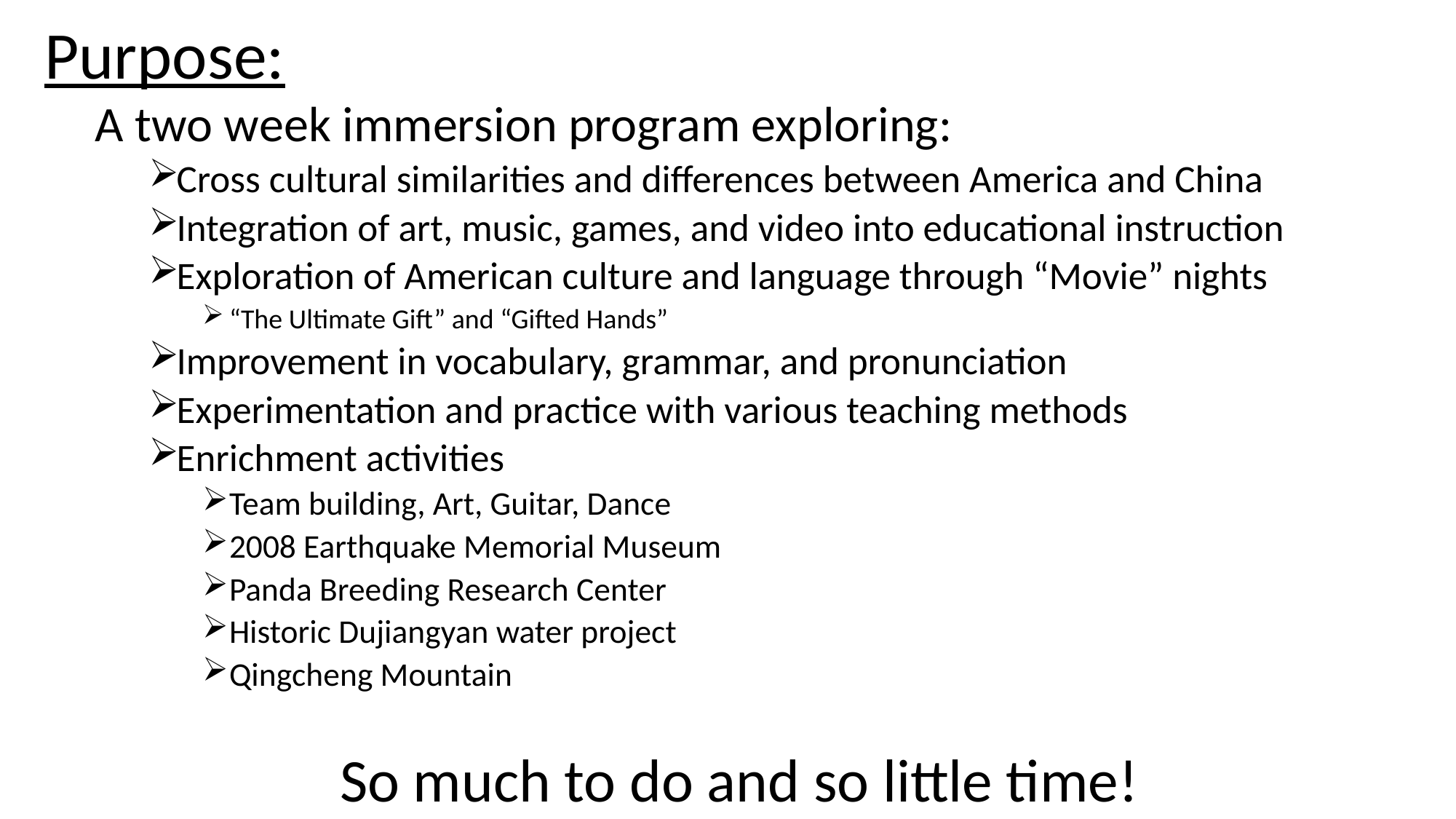

# Purpose:
A two week immersion program exploring:
Cross cultural similarities and differences between America and China
Integration of art, music, games, and video into educational instruction
Exploration of American culture and language through “Movie” nights
“The Ultimate Gift” and “Gifted Hands”
Improvement in vocabulary, grammar, and pronunciation
Experimentation and practice with various teaching methods
Enrichment activities
Team building, Art, Guitar, Dance
2008 Earthquake Memorial Museum
Panda Breeding Research Center
Historic Dujiangyan water project
Qingcheng Mountain

So much to do and so little time!